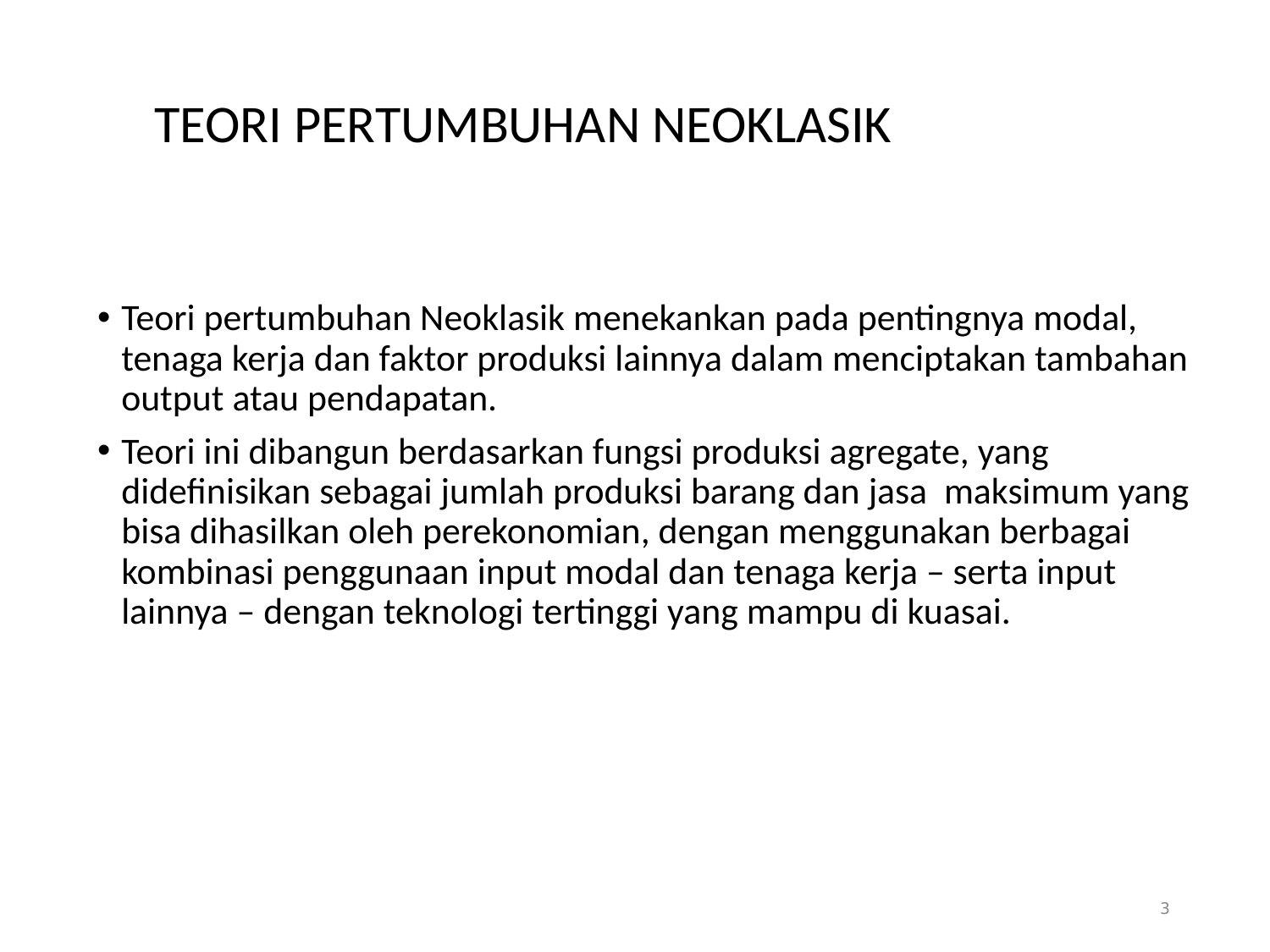

# TEORI PERTUMBUHAN NEOKLASIK
Teori pertumbuhan Neoklasik menekankan pada pentingnya modal, tenaga kerja dan faktor produksi lainnya dalam menciptakan tambahan output atau pendapatan.
Teori ini dibangun berdasarkan fungsi produksi agregate, yang didefinisikan sebagai jumlah produksi barang dan jasa  maksimum yang bisa dihasilkan oleh perekonomian, dengan menggunakan berbagai kombinasi penggunaan input modal dan tenaga kerja – serta input lainnya – dengan teknologi tertinggi yang mampu di kuasai.
3